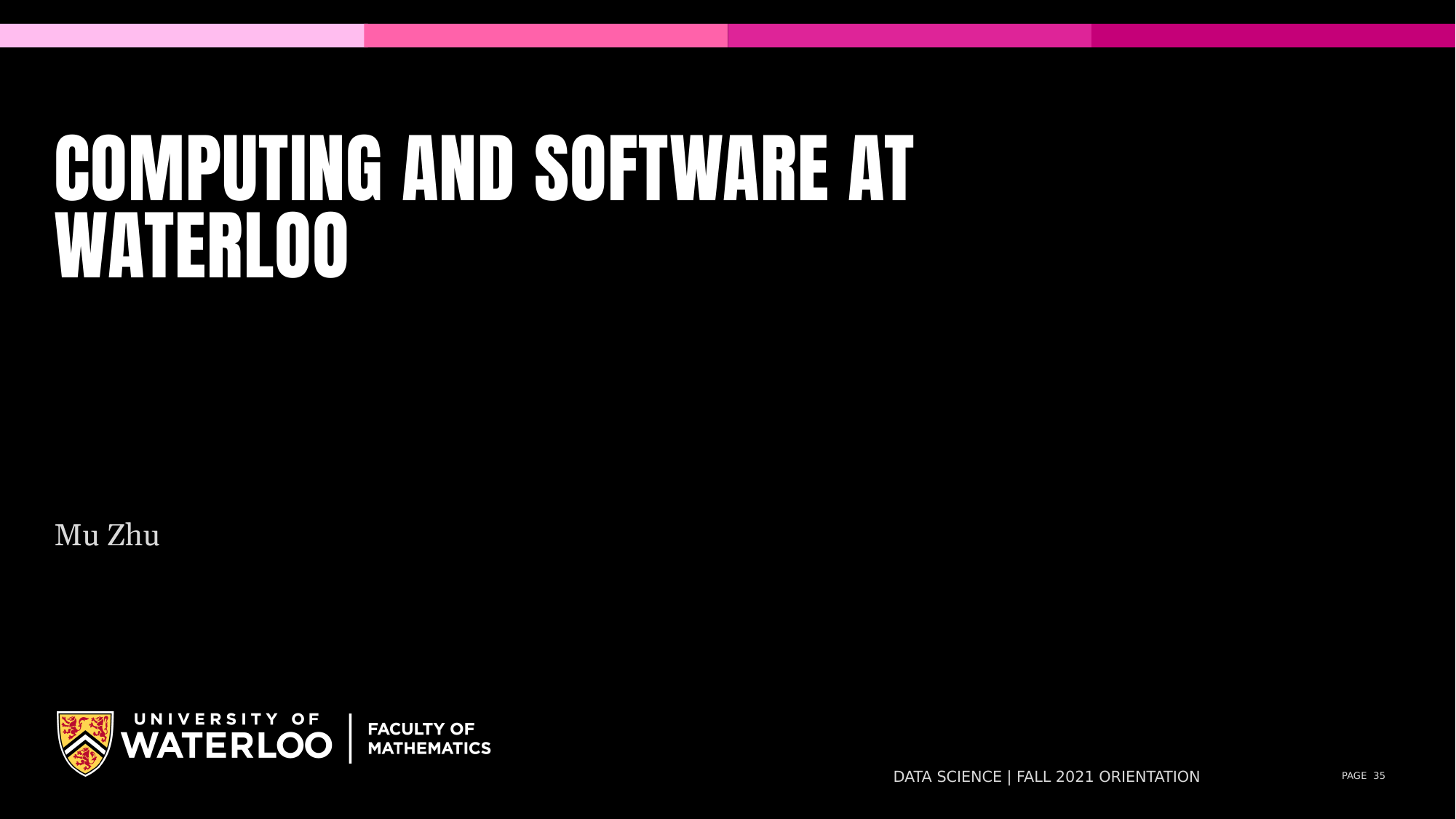

# COMPUTING AND SOFTWARE AT WATERLOO
Mu Zhu
DATA SCIENCE | FALL 2021 ORIENTATION
PAGE  35